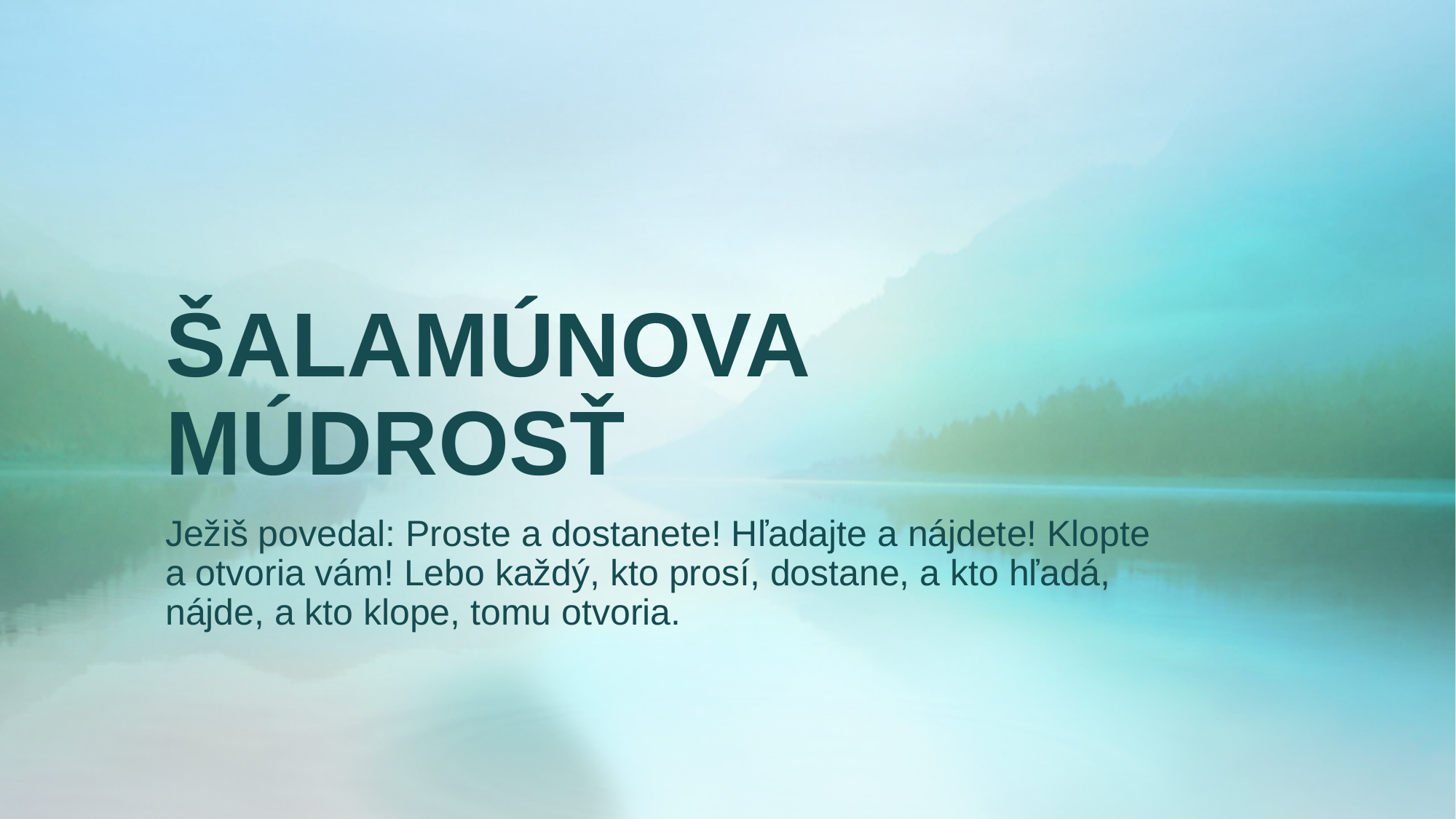

# ŠALAMÚNOVA MÚDROSŤ
Ježiš povedal: Proste a dostanete! Hľadajte a nájdete! Klopte a otvoria vám! Lebo každý, kto prosí, dostane, a kto hľadá, nájde, a kto klope, tomu otvoria.